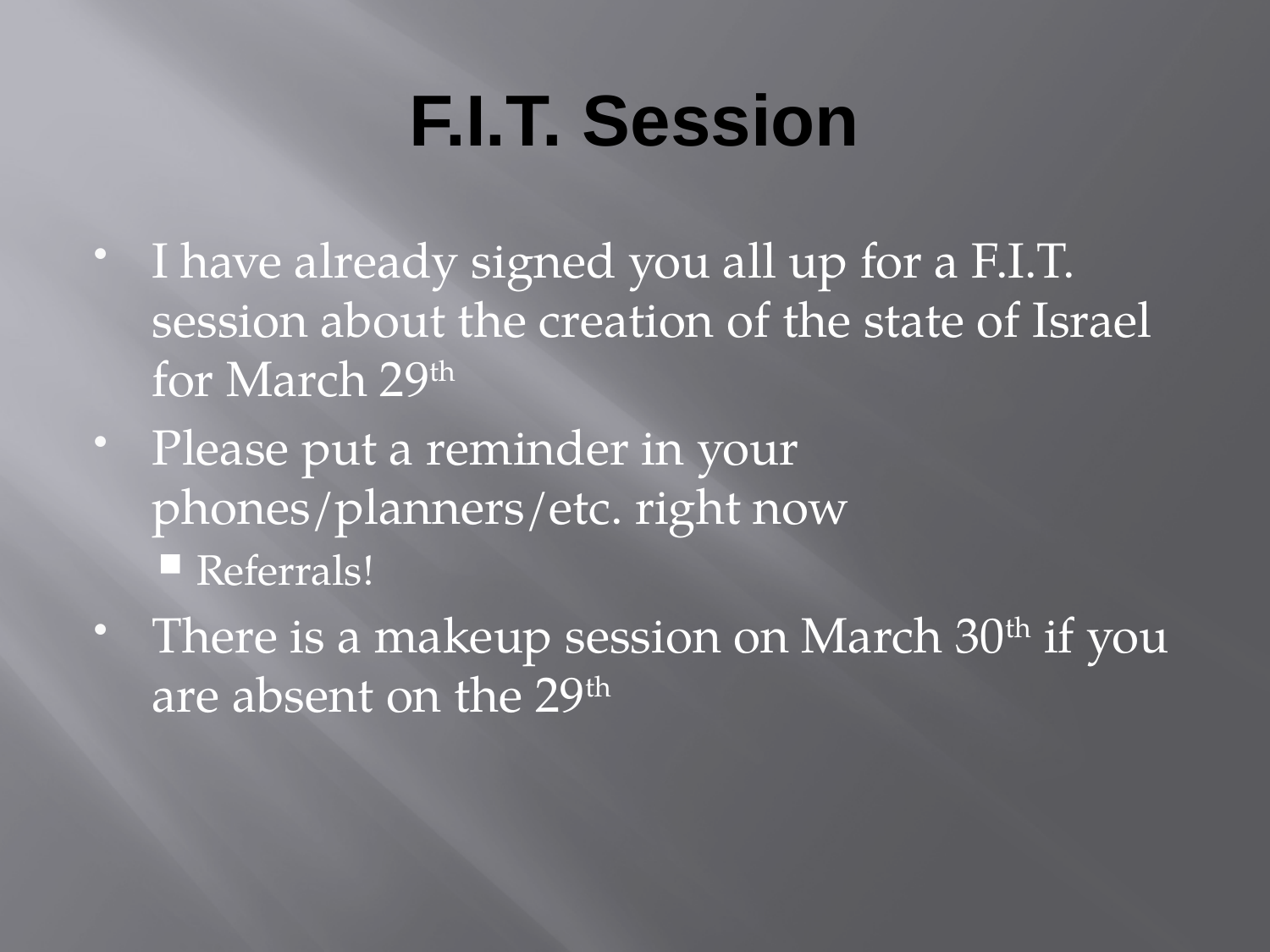

# F.I.T. Session
I have already signed you all up for a F.I.T. session about the creation of the state of Israel for March 29th
Please put a reminder in your phones/planners/etc. right now
Referrals!
There is a makeup session on March 30th if you are absent on the 29th